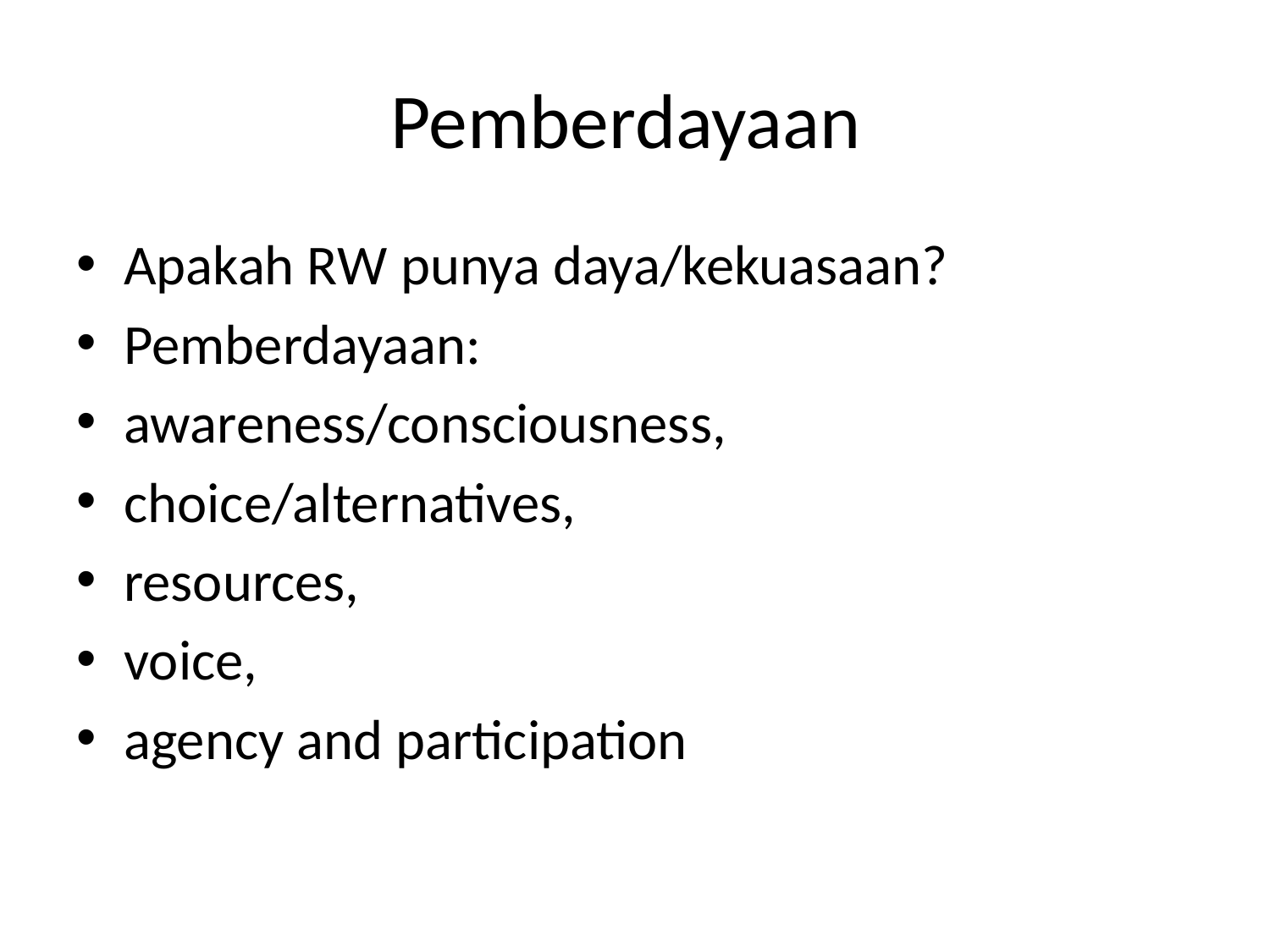

# Pemberdayaan
Apakah RW punya daya/kekuasaan?
Pemberdayaan:
awareness/consciousness,
choice/alternatives,
resources,
voice,
agency and participation